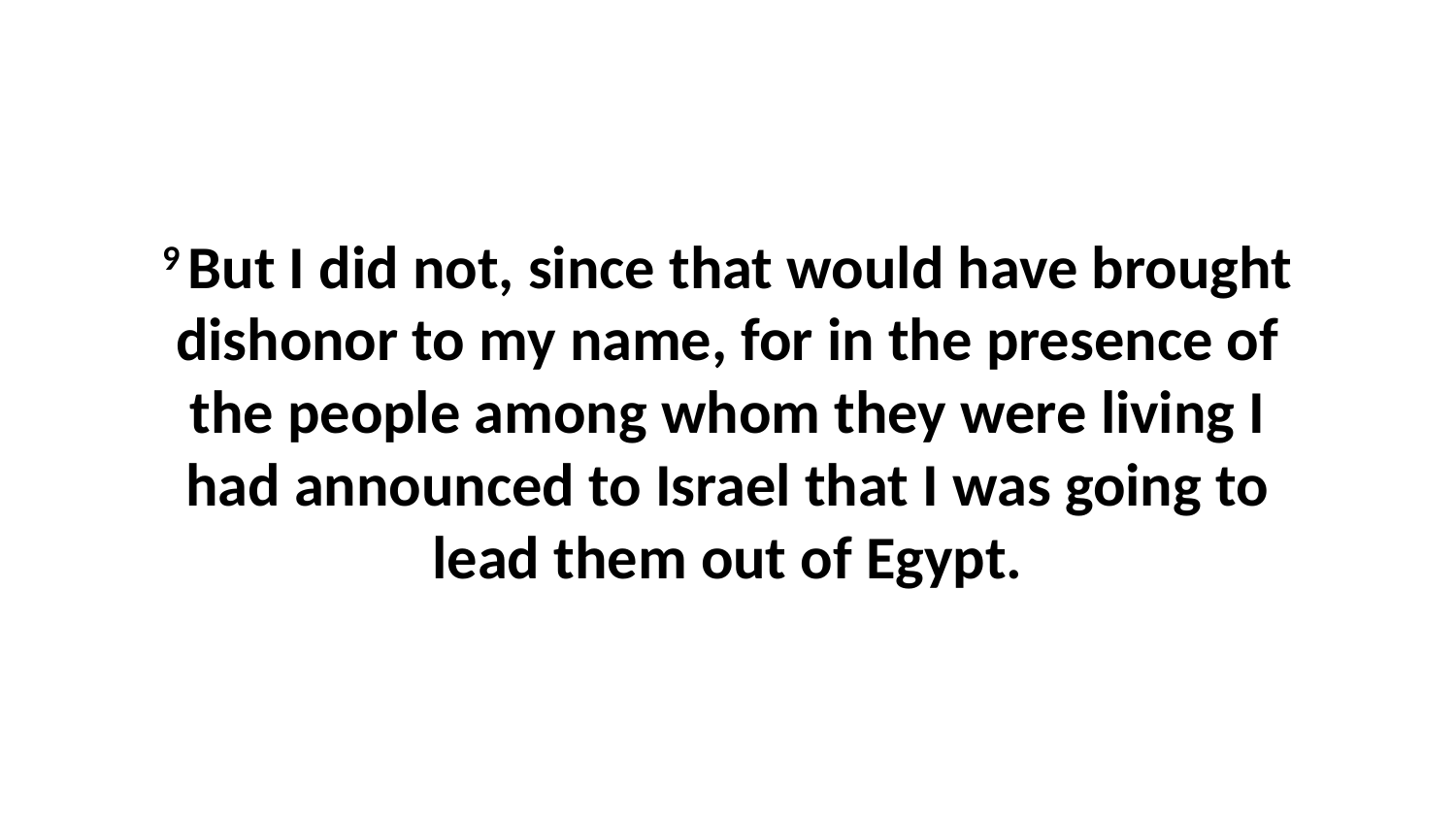

9 But I did not, since that would have brought dishonor to my name, for in the presence of the people among whom they were living I had announced to Israel that I was going to lead them out of Egypt.